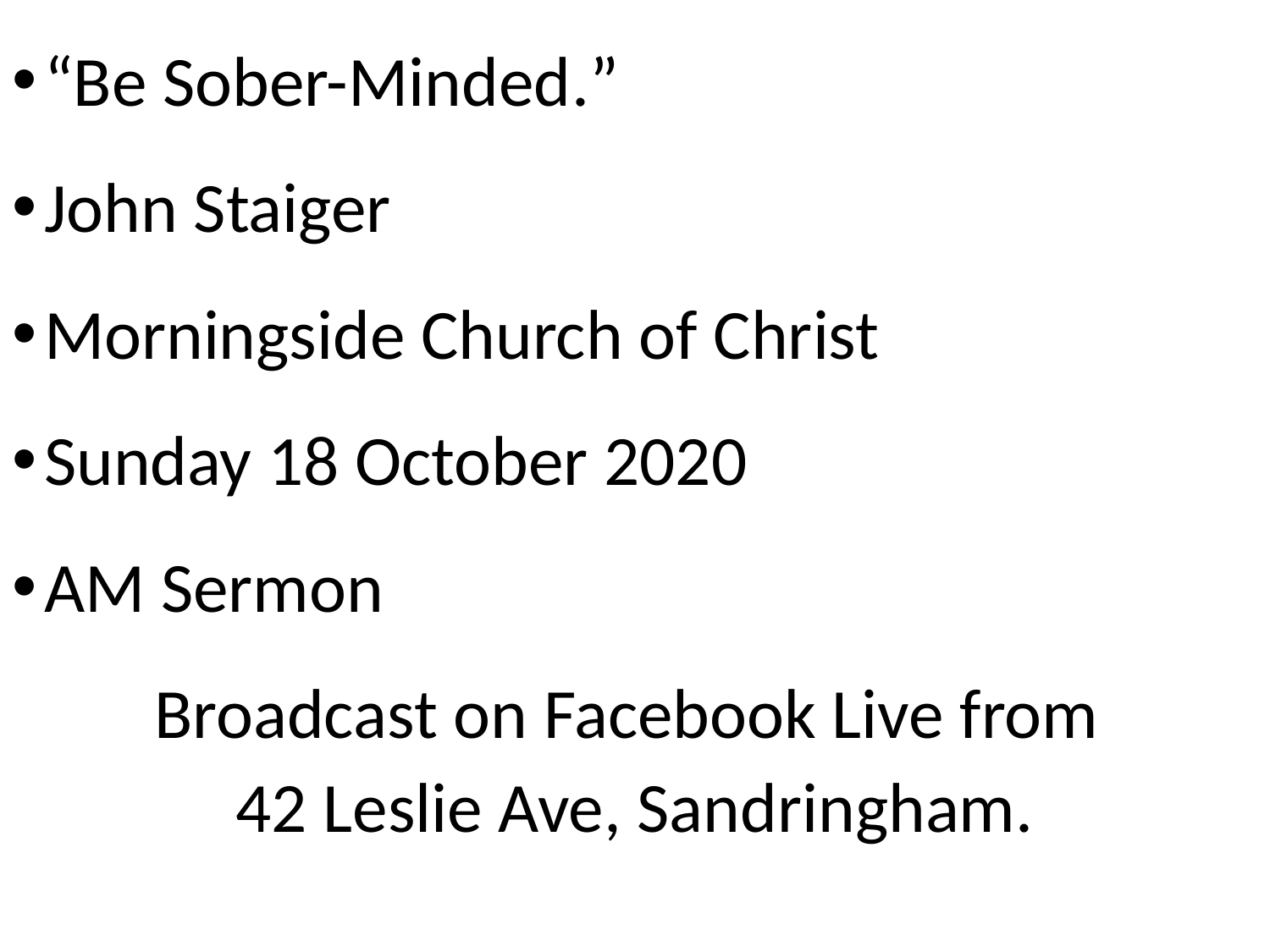

“Be Sober-Minded.”

John Staiger

Morningside Church of Christ

Sunday 18 October 2020

AM Sermon

Broadcast on Facebook Live from
42 Leslie Ave, Sandringham.